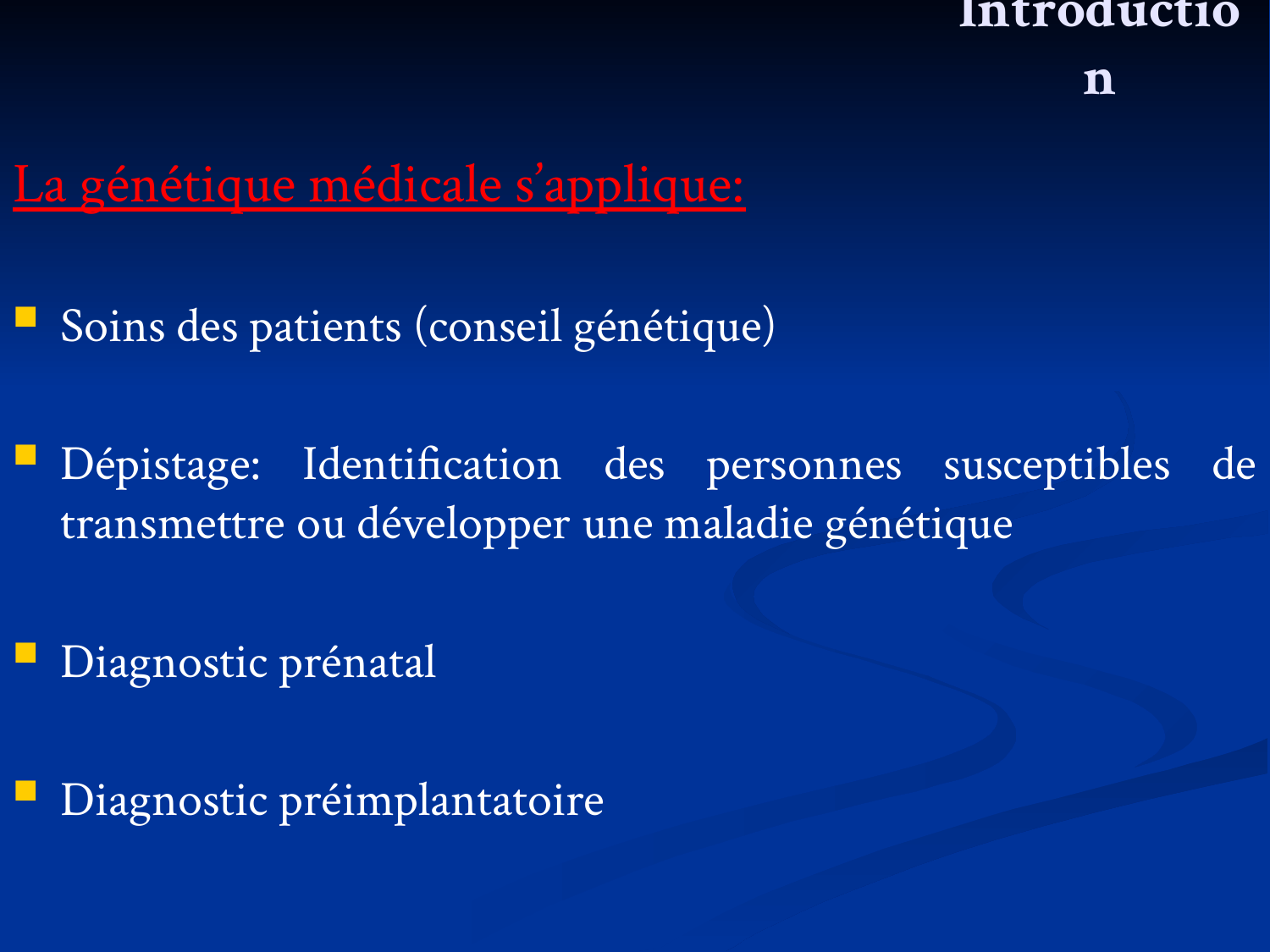

Introduction
La génétique médicale s’applique:

Soins des patients (conseil génétique)

Dépistage: Identification des personnes susceptibles de transmettre ou développer une maladie génétique

Diagnostic prénatal

Diagnostic préimplantatoire